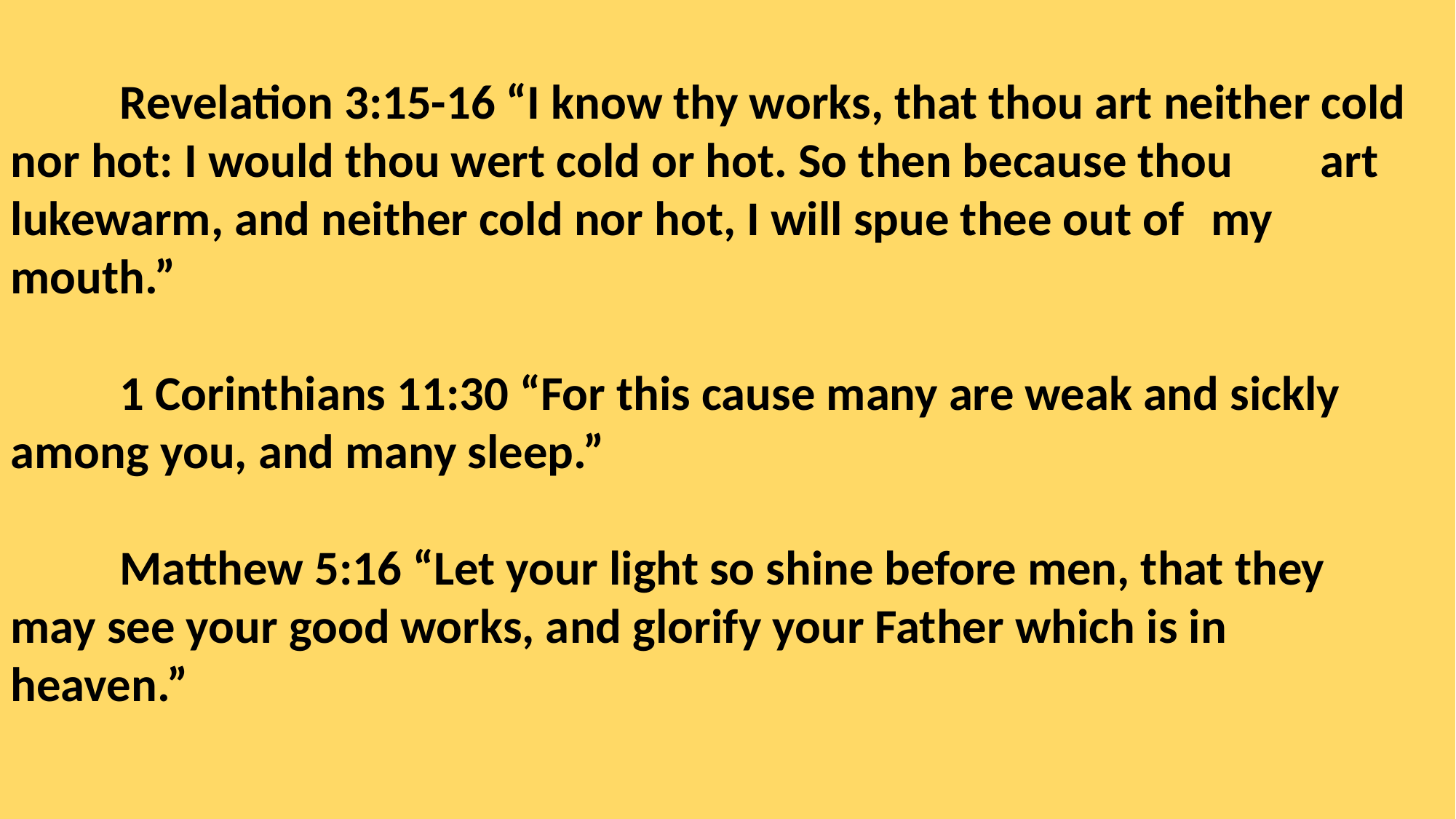

Revelation 3:15-16 “I know thy works, that thou art neither cold 	nor hot: I would thou wert cold or hot. So then because thou    	art lukewarm, and neither cold nor hot, I will spue thee out of 	my mouth.”

	1 Corinthians 11:30 “For this cause many are weak and sickly 	among you, and many sleep.”

	Matthew 5:16 “Let your light so shine before men, that they    	may see your good works, and glorify your Father which is in 	heaven.”